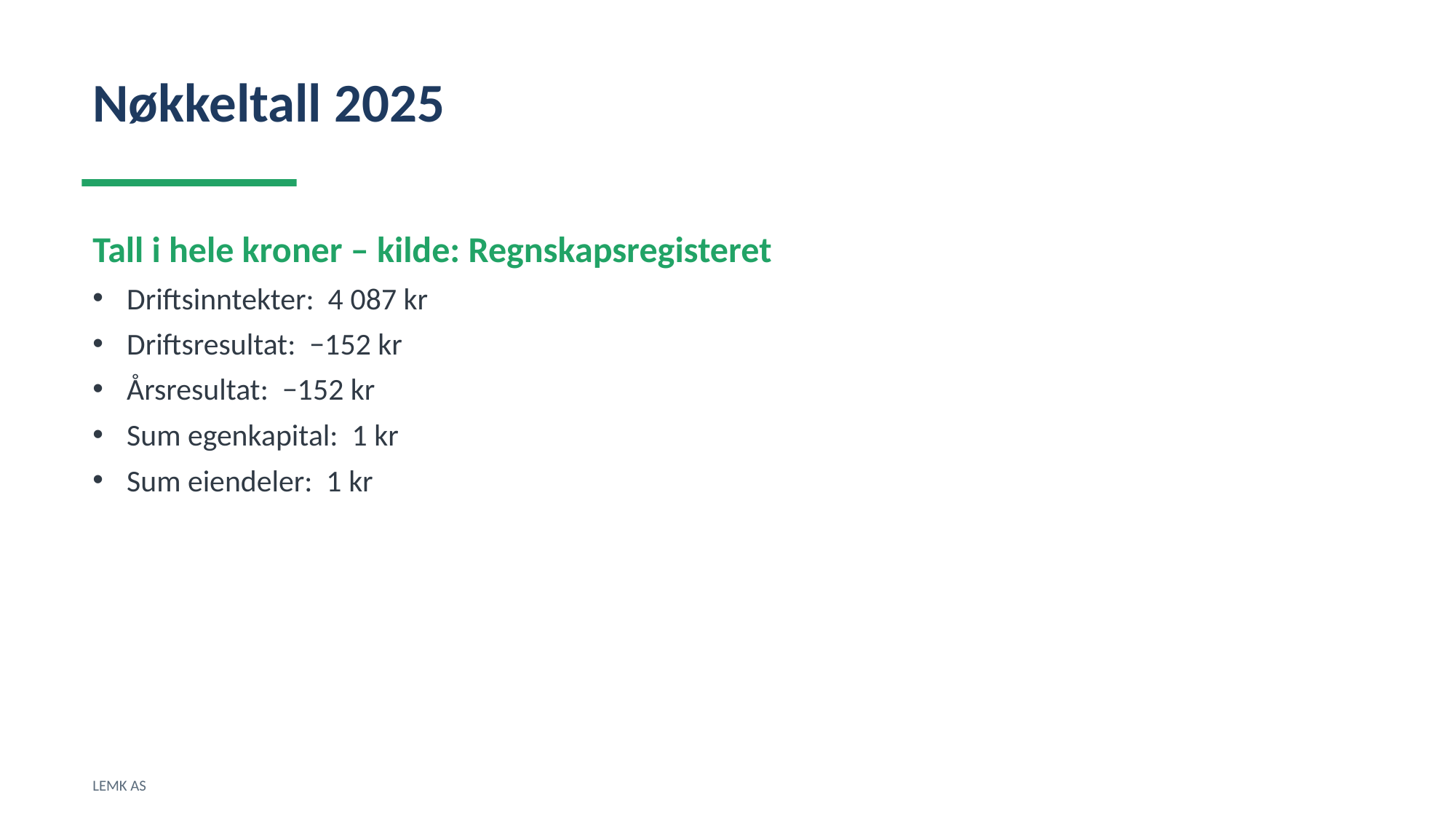

Nøkkeltall 2025

Tall i hele kroner – kilde: Regnskapsregisteret
Driftsinntekter:  4 087 kr
Driftsresultat:  −152 kr
Årsresultat:  −152 kr
Sum egenkapital:  1 kr
Sum eiendeler:  1 kr
LEMK AS